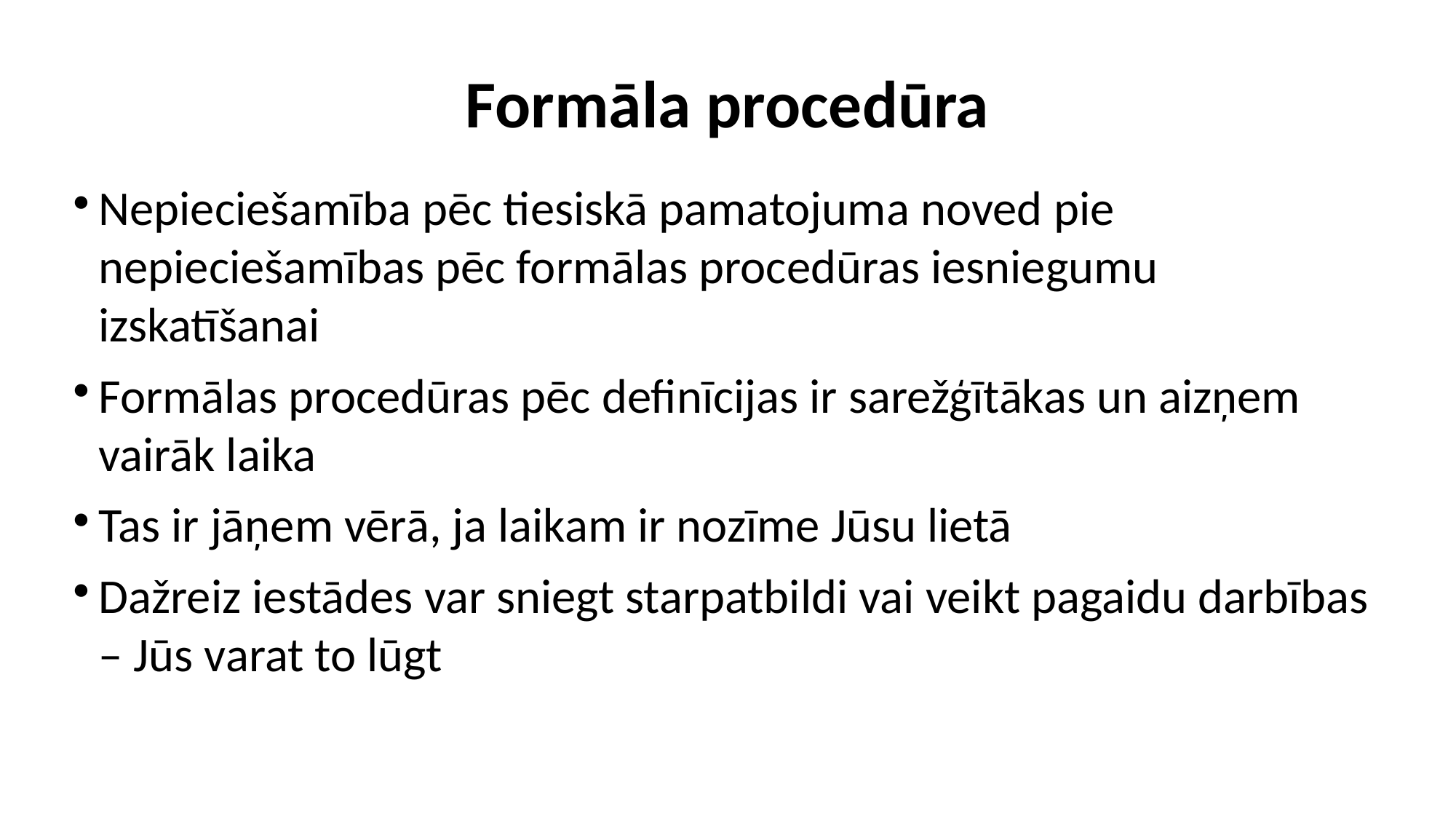

Formāla procedūra
Nepieciešamība pēc tiesiskā pamatojuma noved pie nepieciešamības pēc formālas procedūras iesniegumu izskatīšanai
Formālas procedūras pēc definīcijas ir sarežģītākas un aizņem vairāk laika
Tas ir jāņem vērā, ja laikam ir nozīme Jūsu lietā
Dažreiz iestādes var sniegt starpatbildi vai veikt pagaidu darbības – Jūs varat to lūgt